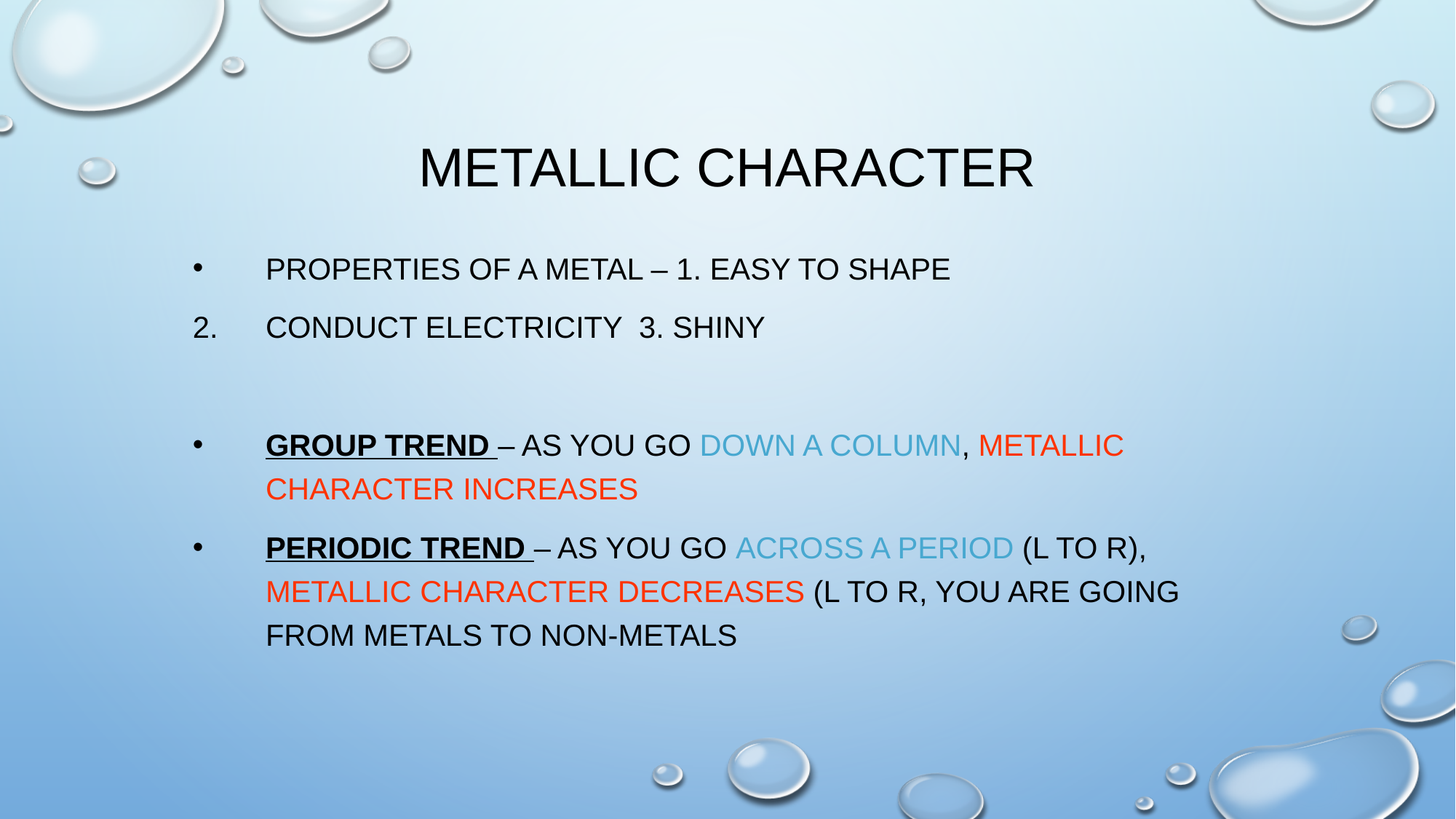

# Metallic Character
Properties of a Metal – 1. Easy to shape
Conduct electricity  3. Shiny

Group Trend – As you go down a column, metallic character increases
Periodic Trend – As you go across a period (L to R), metallic character decreases (L to R, you are going from metals to non-metals